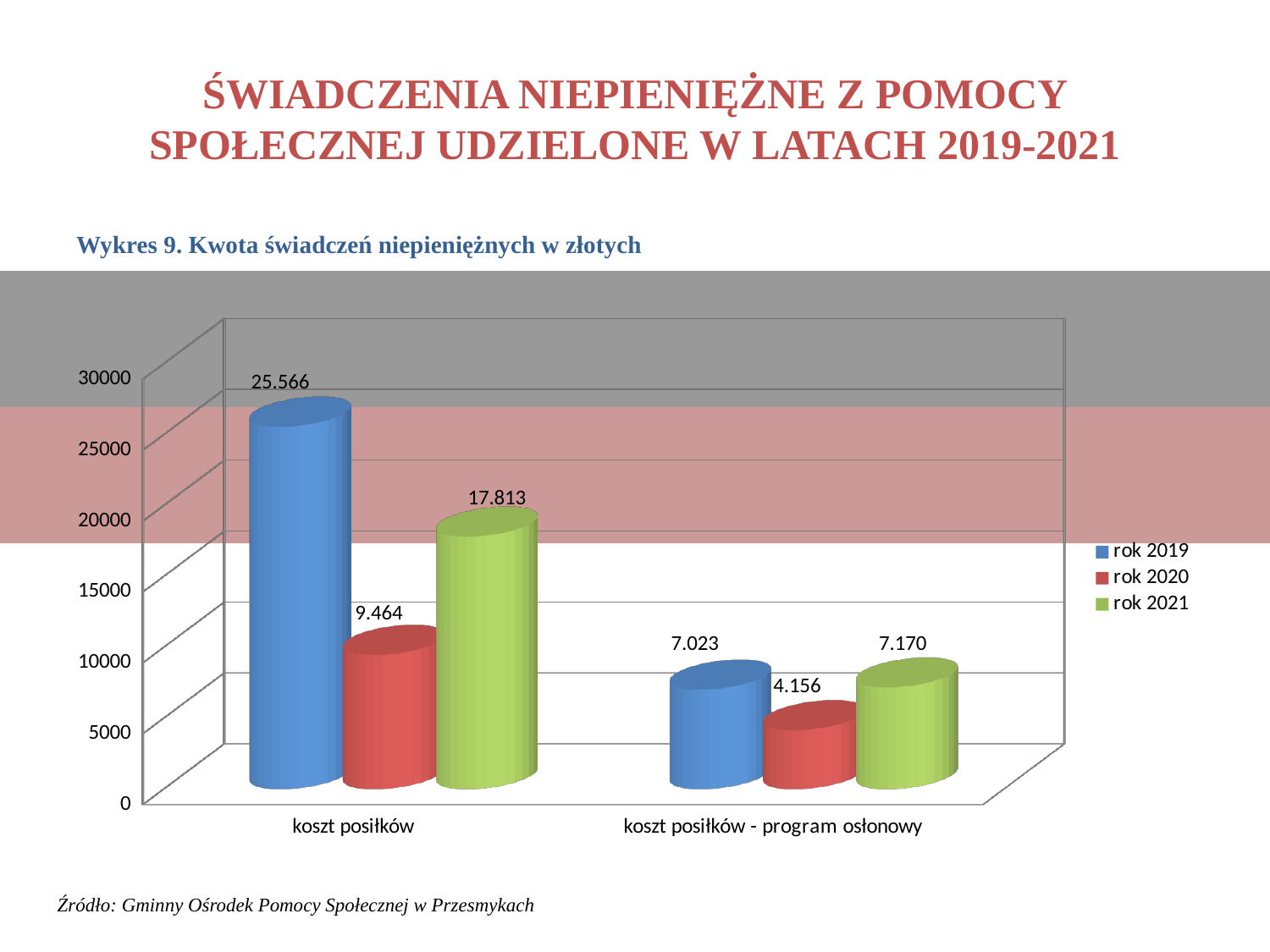

# ŚWIADCZENIA NIEPIENIĘŻNE Z POMOCY SPOŁECZNEJ UDZIELONE W LATACH 2019-2021
Wykres 9. Kwota świadczeń niepieniężnych w złotych

[unsupported chart]

Źródło: Gminny Ośrodek Pomocy Społecznej w Przesmykach